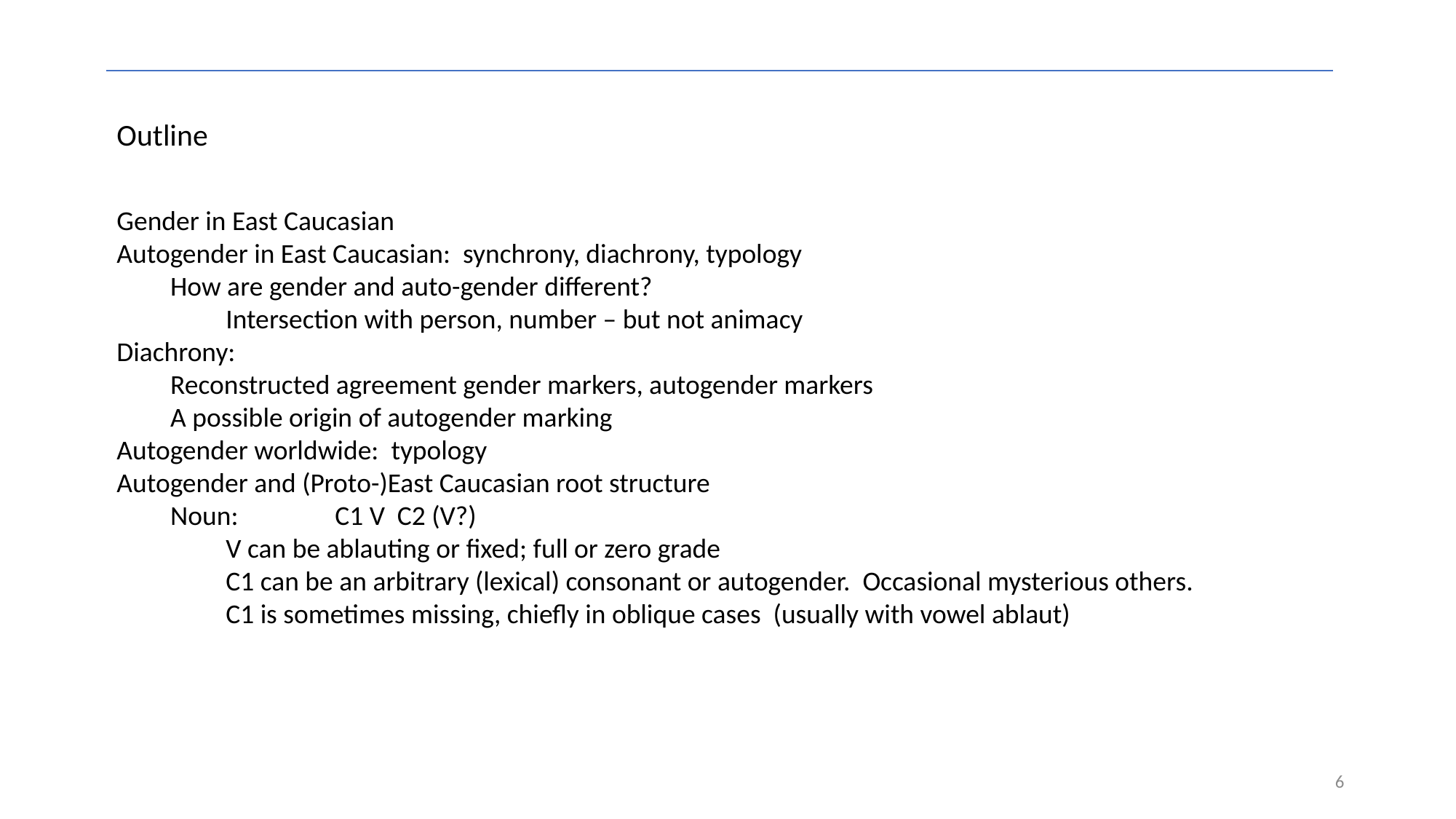

Outline

Gender in East Caucasian
Autogender in East Caucasian:  synchrony, diachrony, typology
	How are gender and auto-gender different?
		Intersection with person, number – but not animacy
Diachrony:
	Reconstructed agreement gender markers, autogender markers
	A possible origin of autogender marking
Autogender worldwide:  typology
Autogender and (Proto-)East Caucasian root structure
	Noun:	C1 V  C2 (V?)
		V can be ablauting or fixed; full or zero grade
		C1 can be an arbitrary (lexical) consonant or autogender.  Occasional mysterious others.
		C1 is sometimes missing, chiefly in oblique cases  (usually with vowel ablaut)

6